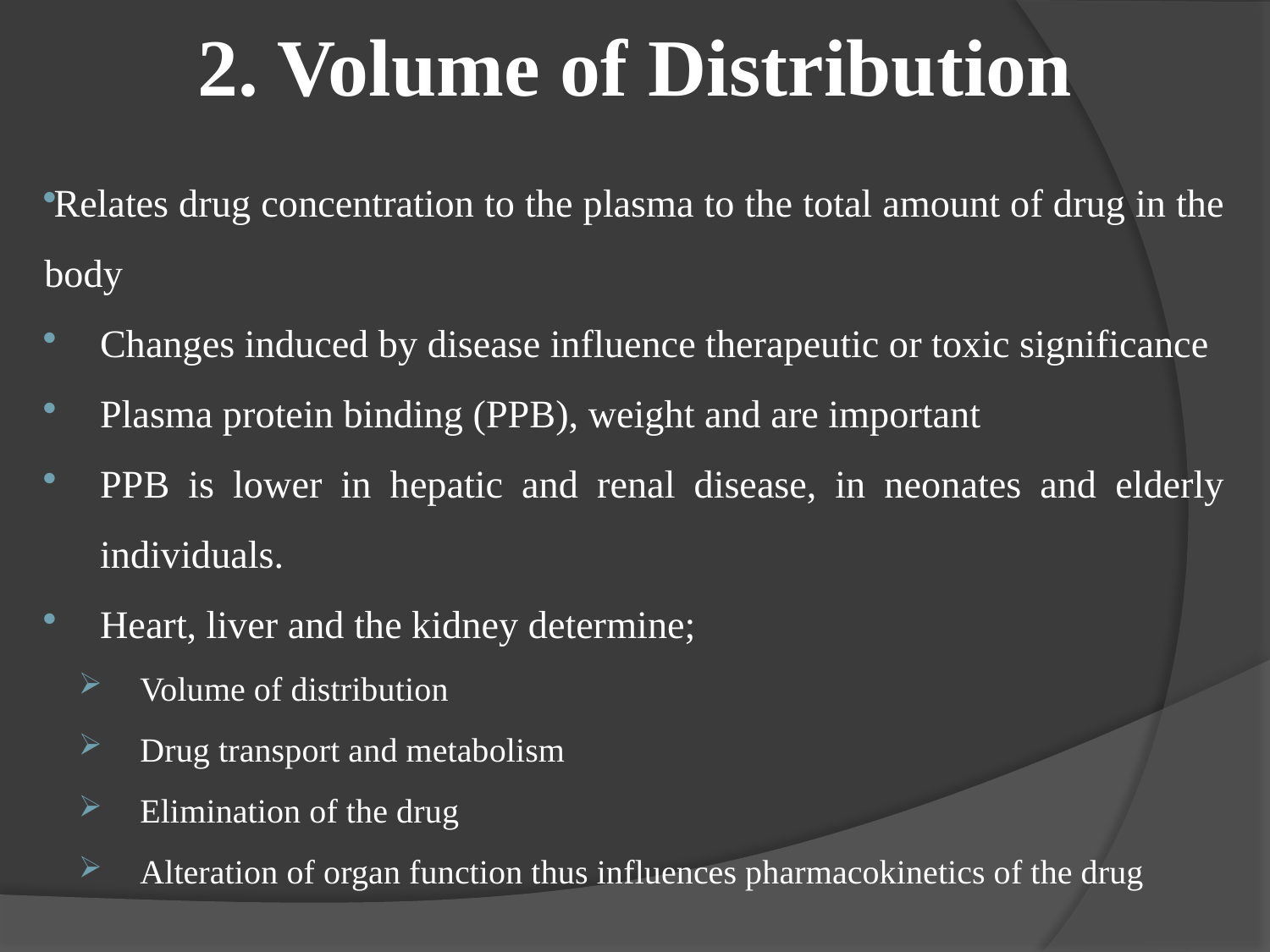

# 2. Volume of Distribution
Relates drug concentration to the plasma to the total amount of drug in the body
Changes induced by disease influence therapeutic or toxic significance
Plasma protein binding (PPB), weight and are important
PPB is lower in hepatic and renal disease, in neonates and elderly individuals.
Heart, liver and the kidney determine;
Volume of distribution
Drug transport and metabolism
Elimination of the drug
Alteration of organ function thus influences pharmacokinetics of the drug